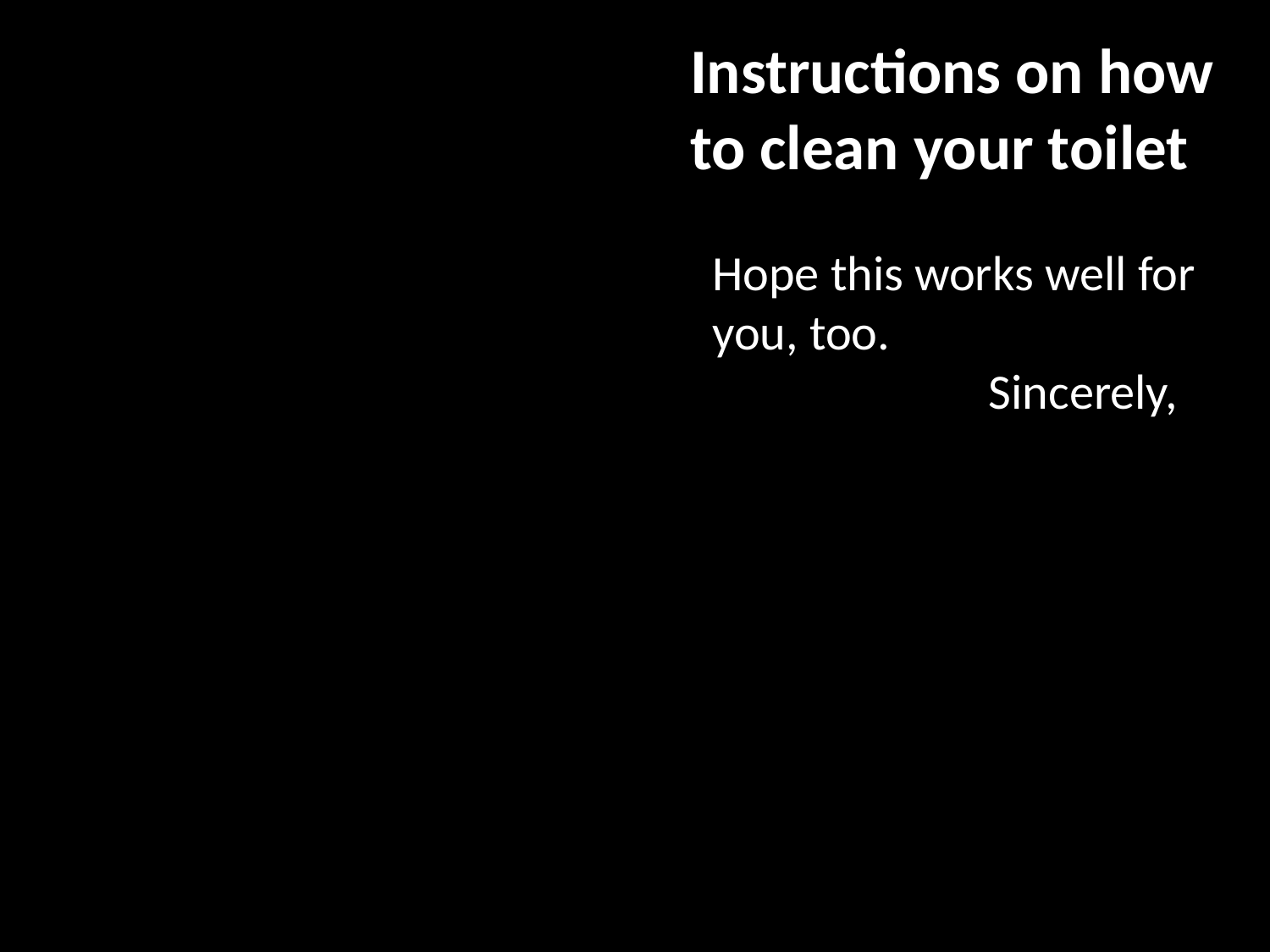

Instructions on how to clean your toilet

  Hope this works well for
  you, too.
		    Sincerely,